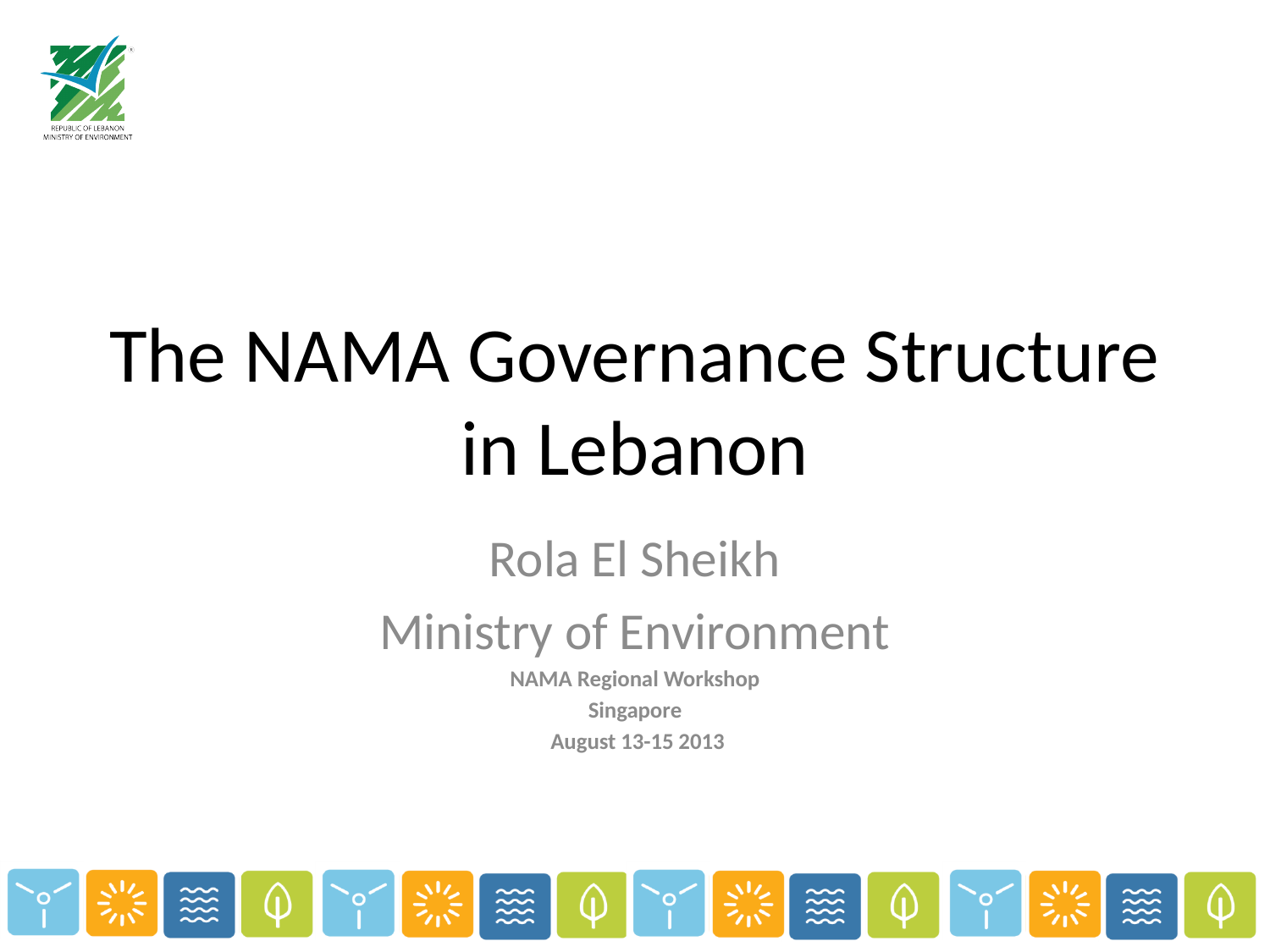

# The NAMA Governance Structure in Lebanon
Rola El Sheikh
Ministry of Environment
NAMA Regional Workshop
Singapore
 August 13-15 2013